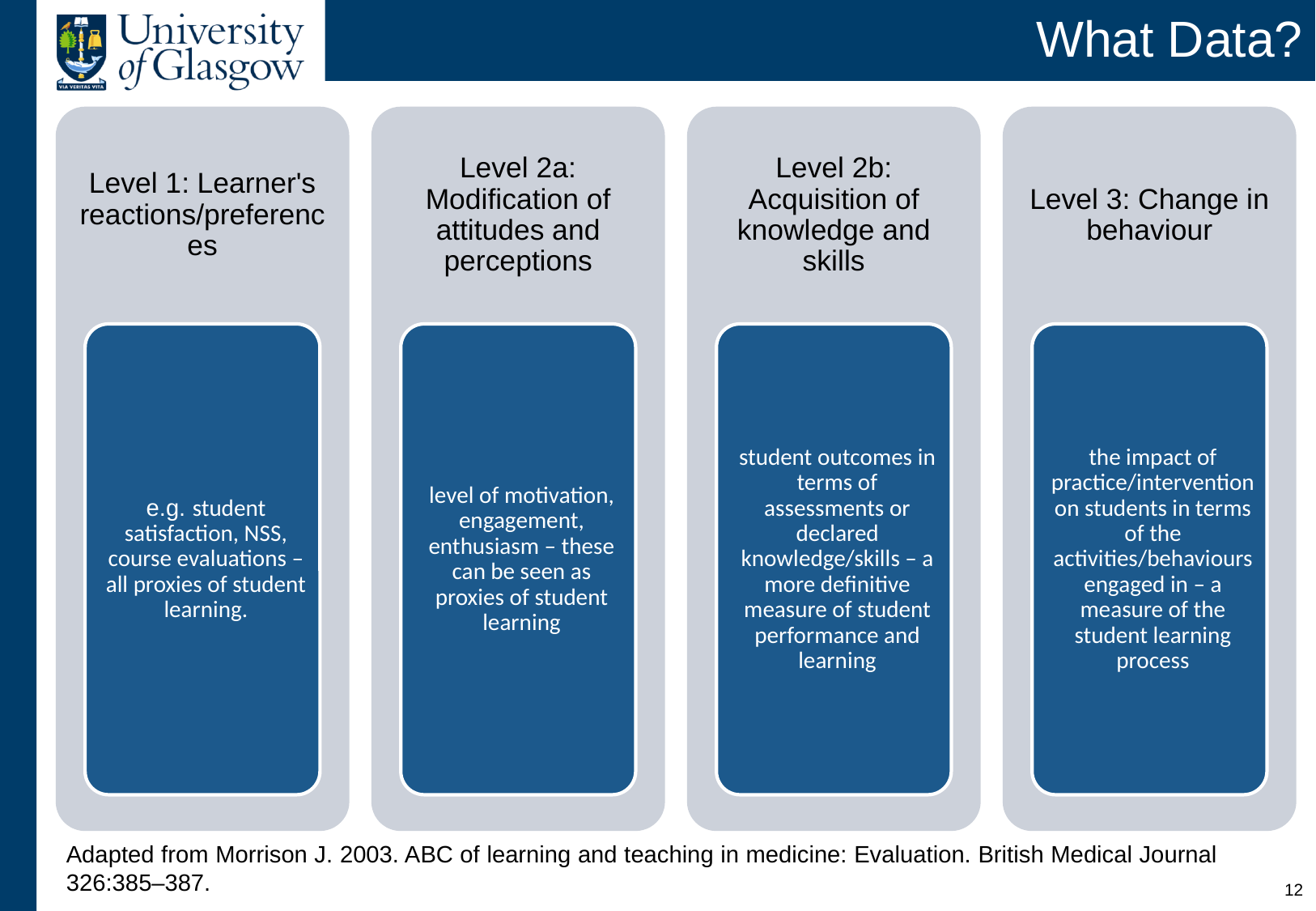

# What Data?
Level 1: Learner's reactions/preferences
e.g. student satisfaction, NSS, course evaluations – all proxies of student learning.
Level 2a: Modification of attitudes and perceptions
level of motivation, engagement, enthusiasm – these can be seen as proxies of student learning
Level 2b: Acquisition of knowledge and skills
student outcomes in terms of assessments or declared knowledge/skills – a more definitive measure of student performance and learning
Level 3: Change in behaviour
the impact of practice/intervention on students in terms of the activities/behaviours engaged in – a measure of the student learning process
Adapted from Morrison J. 2003. ABC of learning and teaching in medicine: Evaluation. British Medical Journal 326:385–387.
12